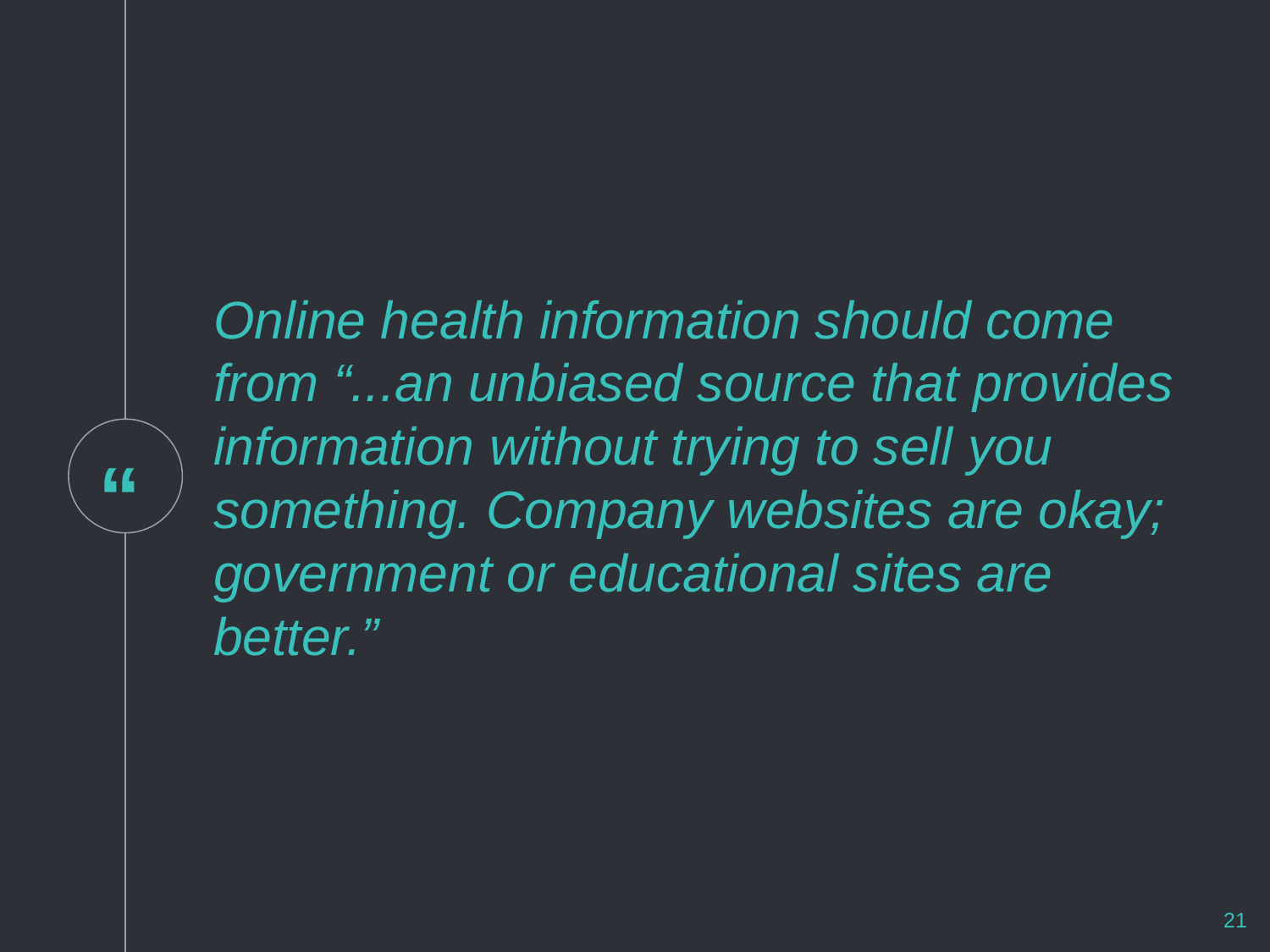

Online health information should come from “...an unbiased source that provides information without trying to sell you something. Company websites are okay; government or educational sites are better.”
21